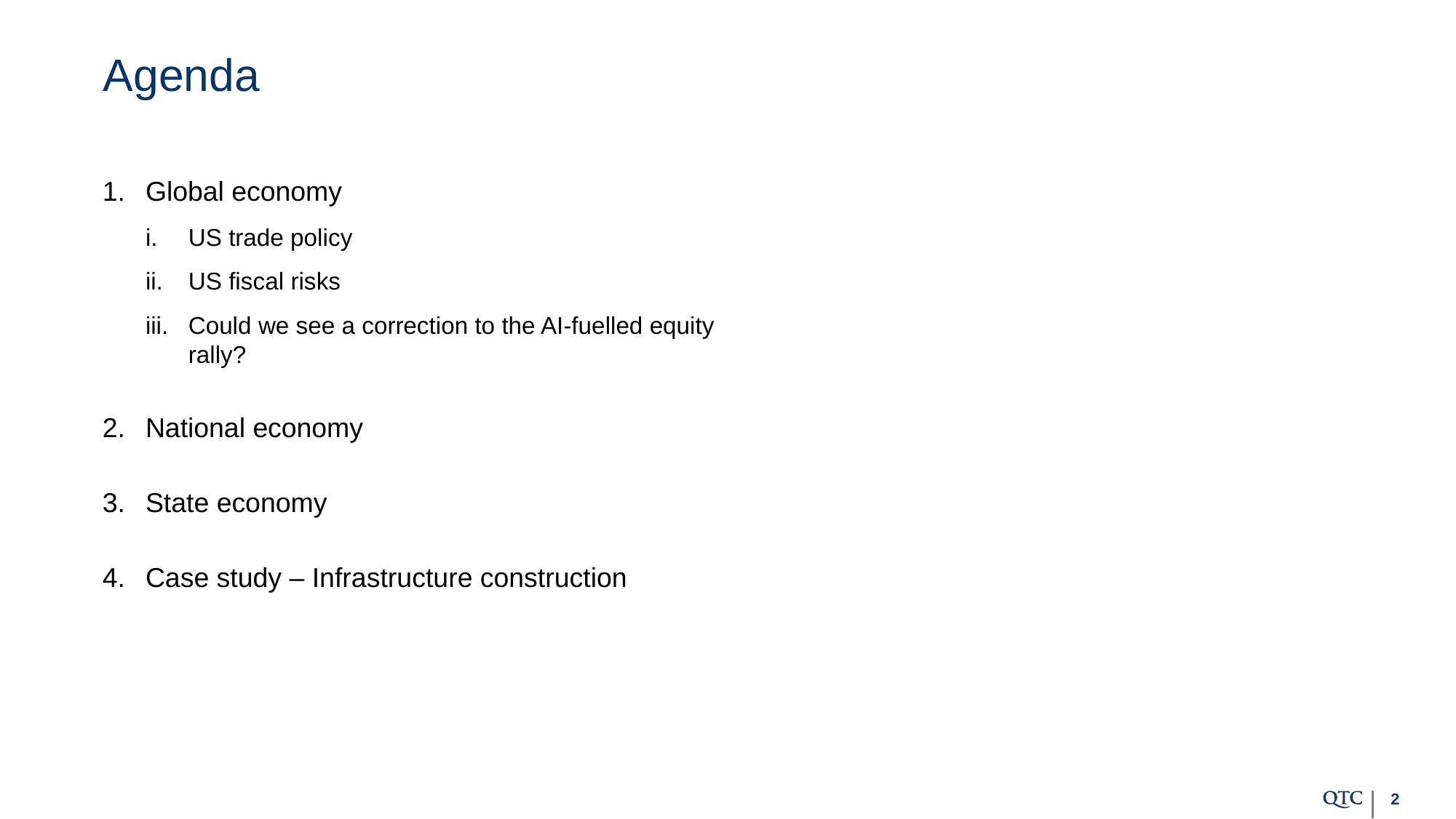

# Agenda
Global economy
US trade policy
US fiscal risks
Could we see a correction to the AI-fuelled equity rally?
National economy
State economy
Case study – Infrastructure construction
2